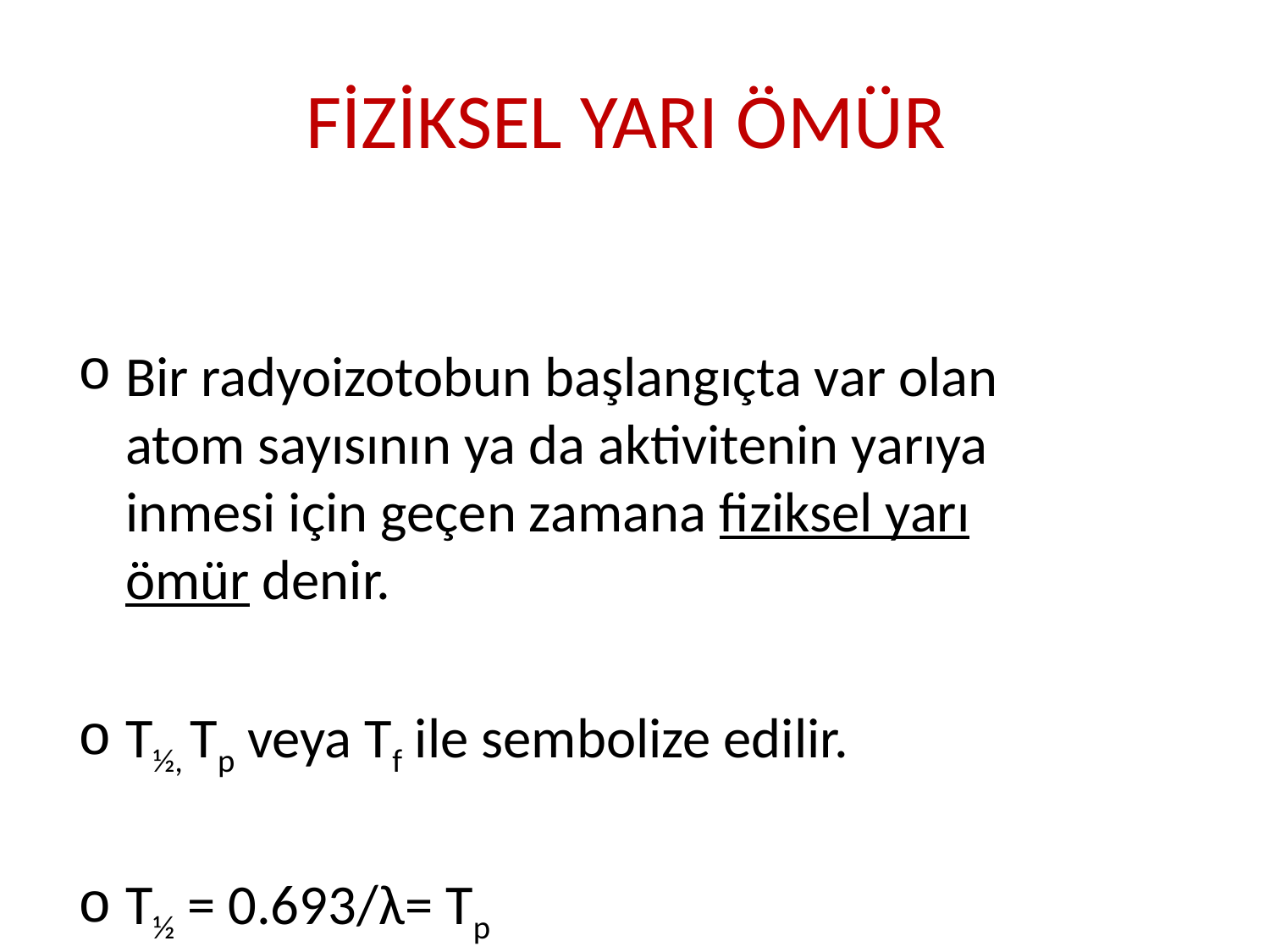

# FİZİKSEL YARI ÖMÜR

Bir radyoizotobun başlangıçta var olan atom sayısının ya da aktivitenin yarıya inmesi için geçen zamana fiziksel yarı ömür denir.

T½, Tp veya Tf ile sembolize edilir.

T½ = 0.693/λ= Tp